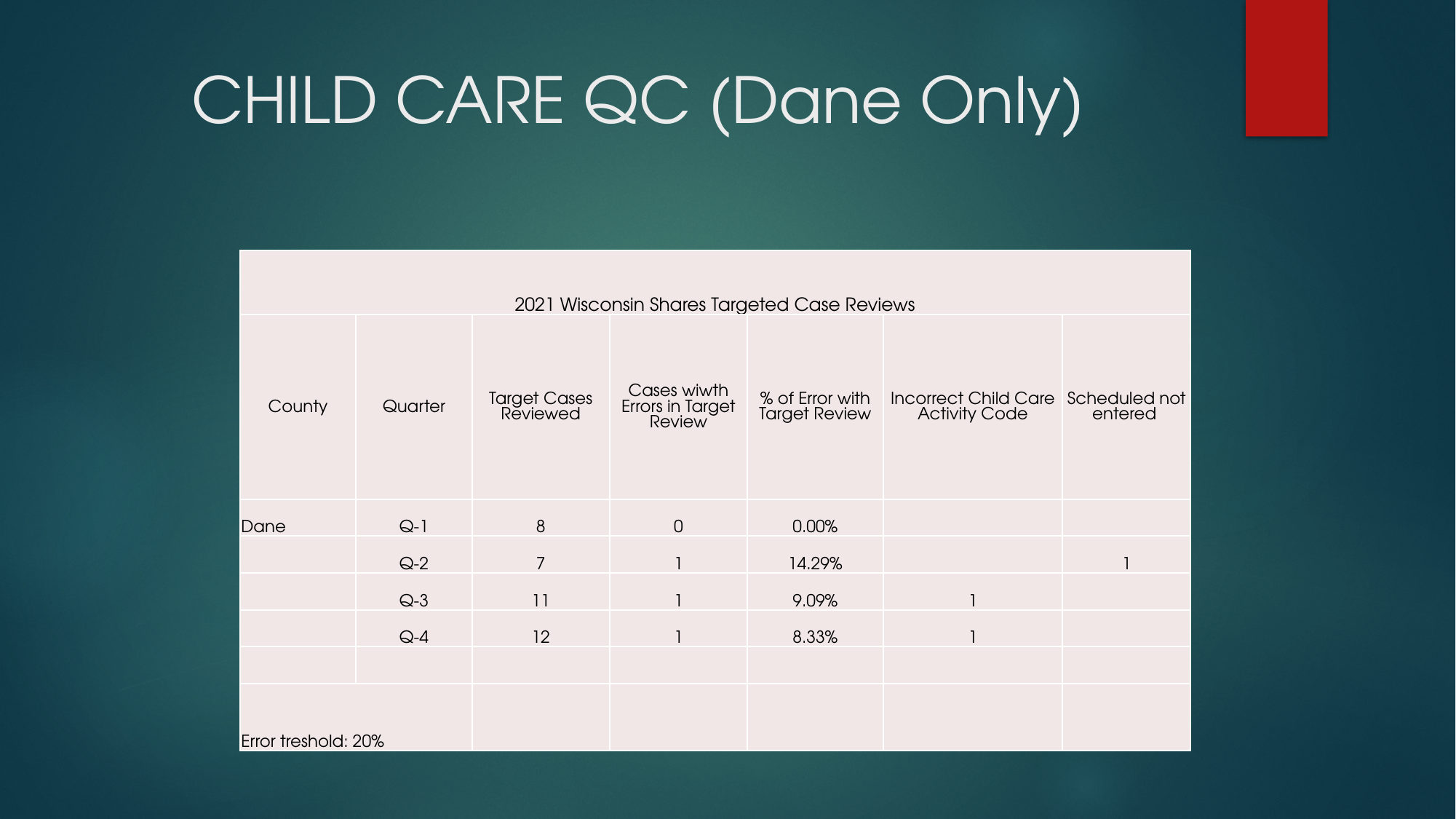

# CHILD CARE QC (Dane Only)
| 2021 Wisconsin Shares Targeted Case Reviews |  |  |  |  |  |  |
| --- | --- | --- | --- | --- | --- | --- |
| County | Quarter | Target Cases Reviewed | Cases wiwth Errors in Target Review | % of Error with Target Review | Incorrect Child Care Activity Code | Scheduled not entered |
| Dane | Q-1 | 8 | 0 | 0.00% |  |  |
|  | Q-2 | 7 | 1 | 14.29% |  | 1 |
|  | Q-3 | 11 | 1 | 9.09% | 1 |  |
|  | Q-4 | 12 | 1 | 8.33% | 1 |  |
|  |  |  |  |  |  |  |
| Error treshold: 20% |  |  |  |  |  |  |